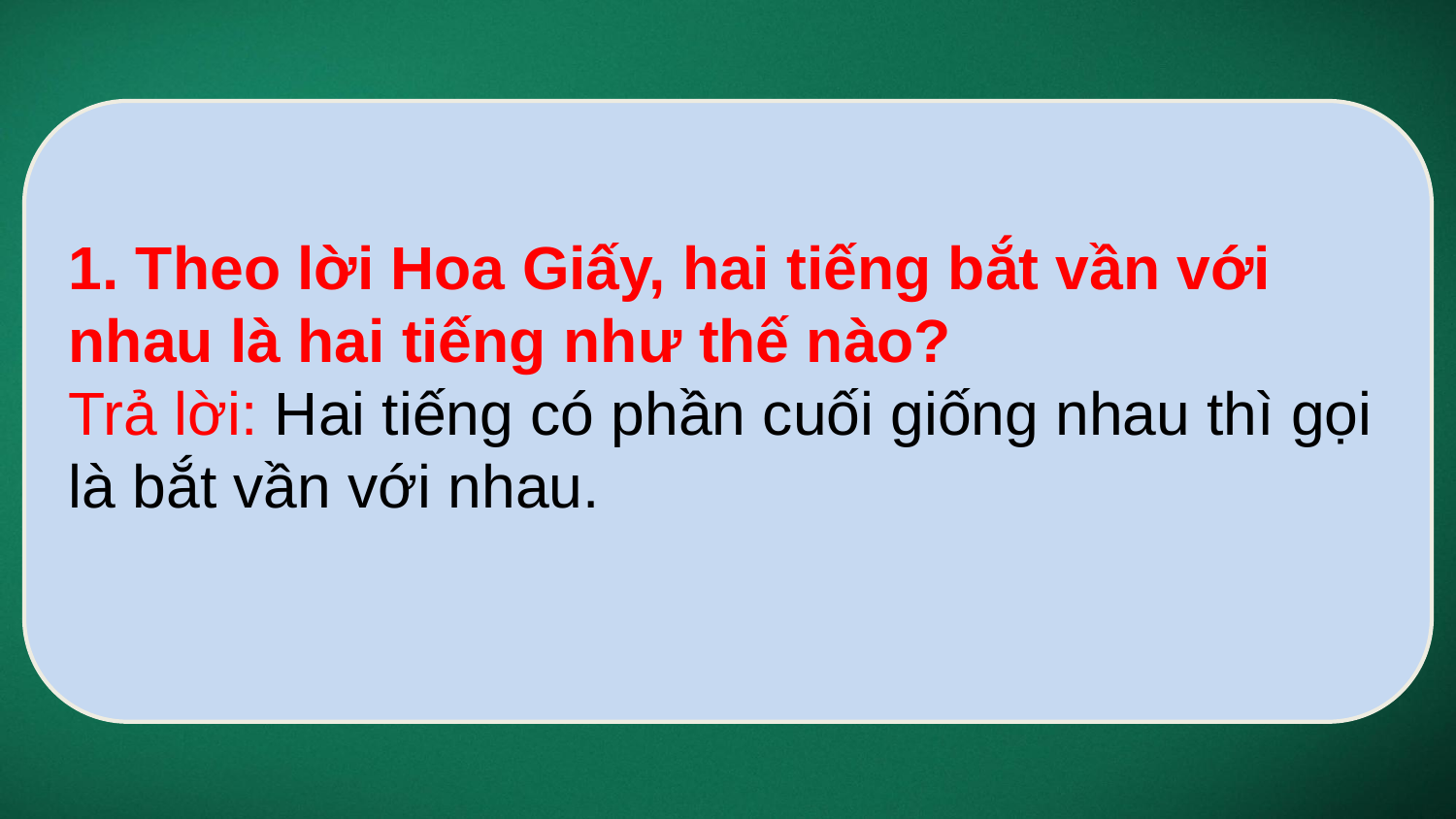

1. Theo lời Hoa Giấy, hai tiếng bắt vần với nhau là hai tiếng như thế nào?
Trả lời: Hai tiếng có phần cuối giống nhau thì gọi là bắt vần với nhau.